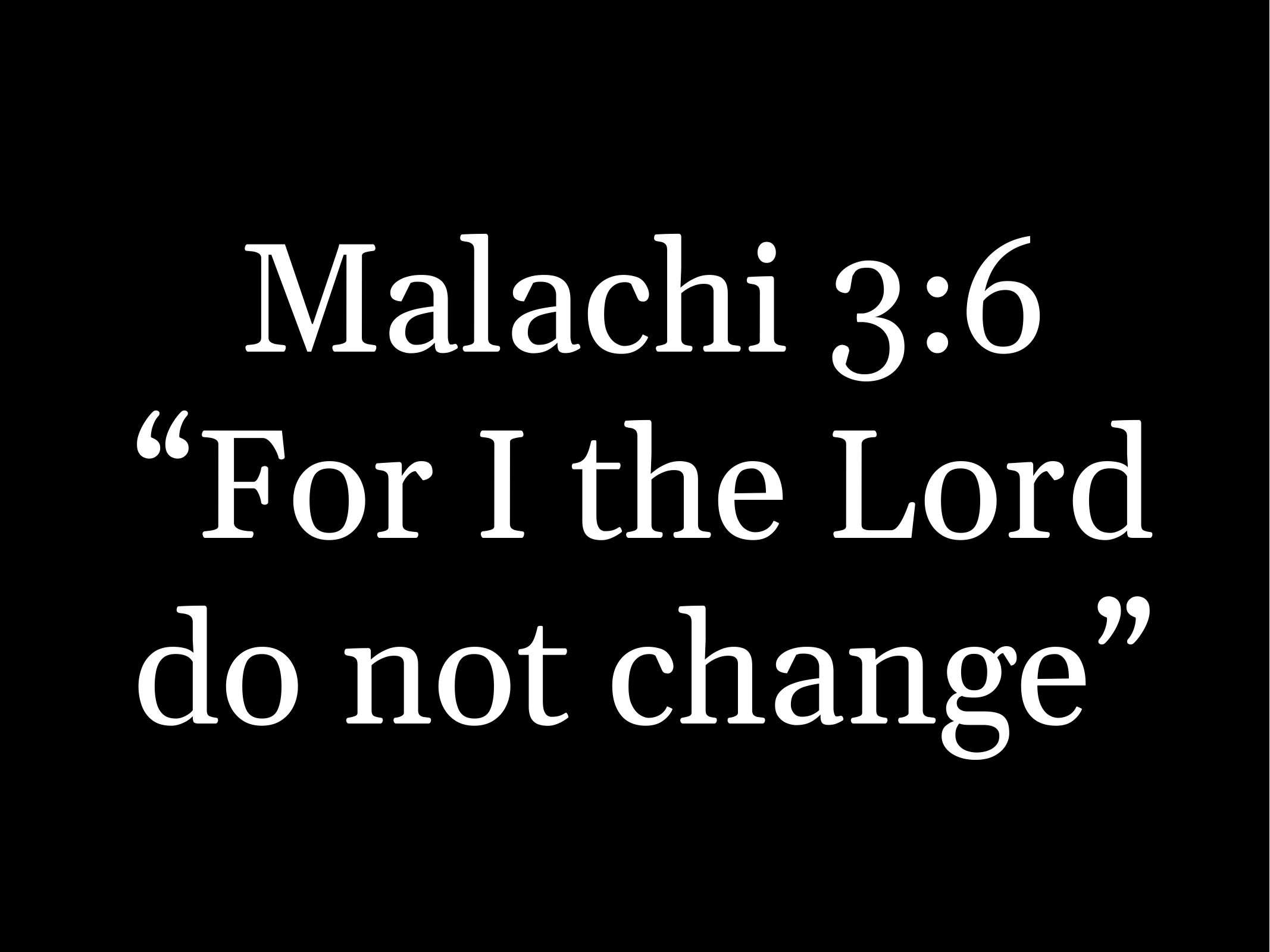

# Malachi 3:6 “For I the Lord do not change”